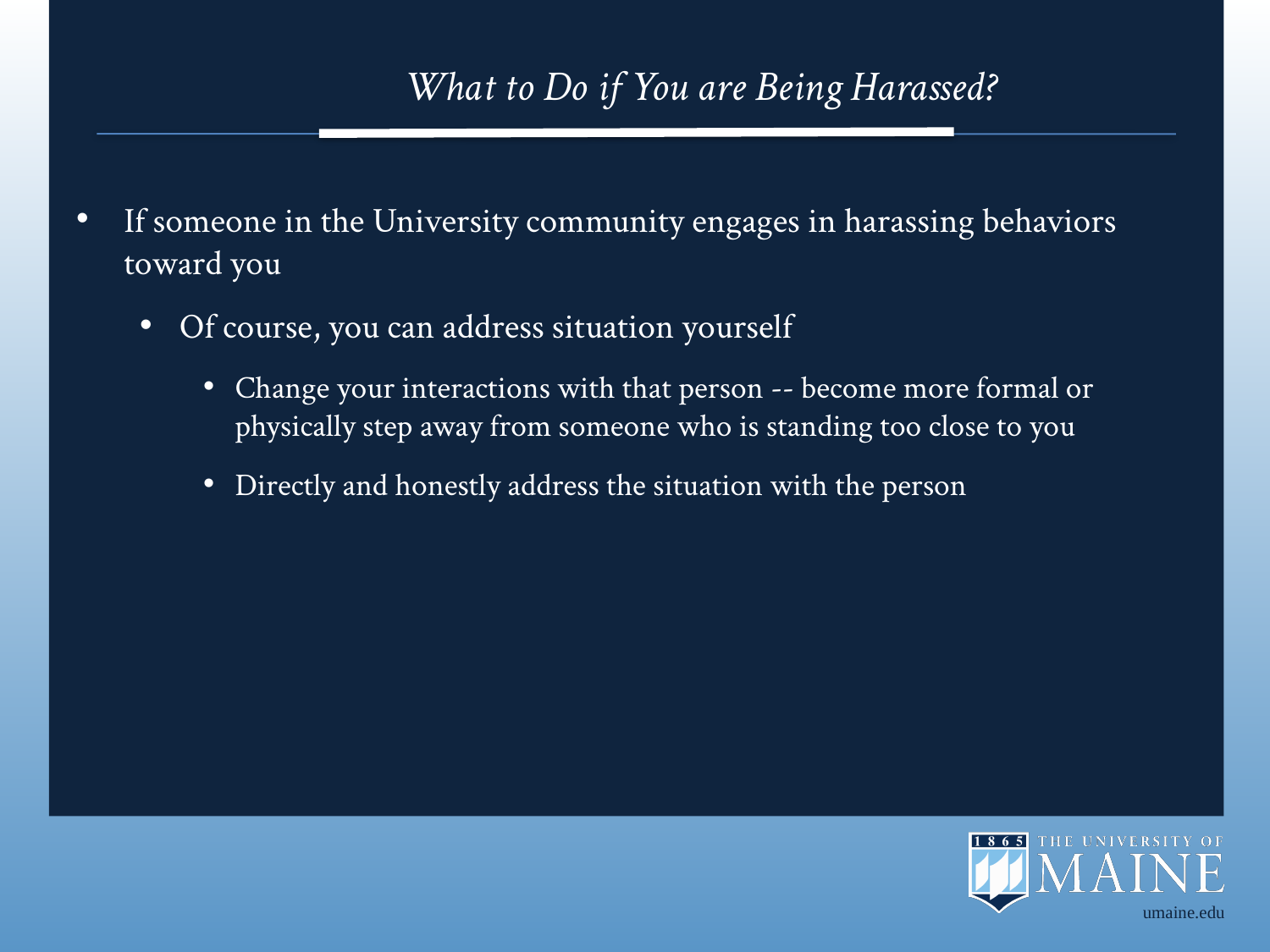

# What to Do if You are Being Harassed?
If someone in the University community engages in harassing behaviors toward you
Of course, you can address situation yourself
Change your interactions with that person -- become more formal or physically step away from someone who is standing too close to you
Directly and honestly address the situation with the person